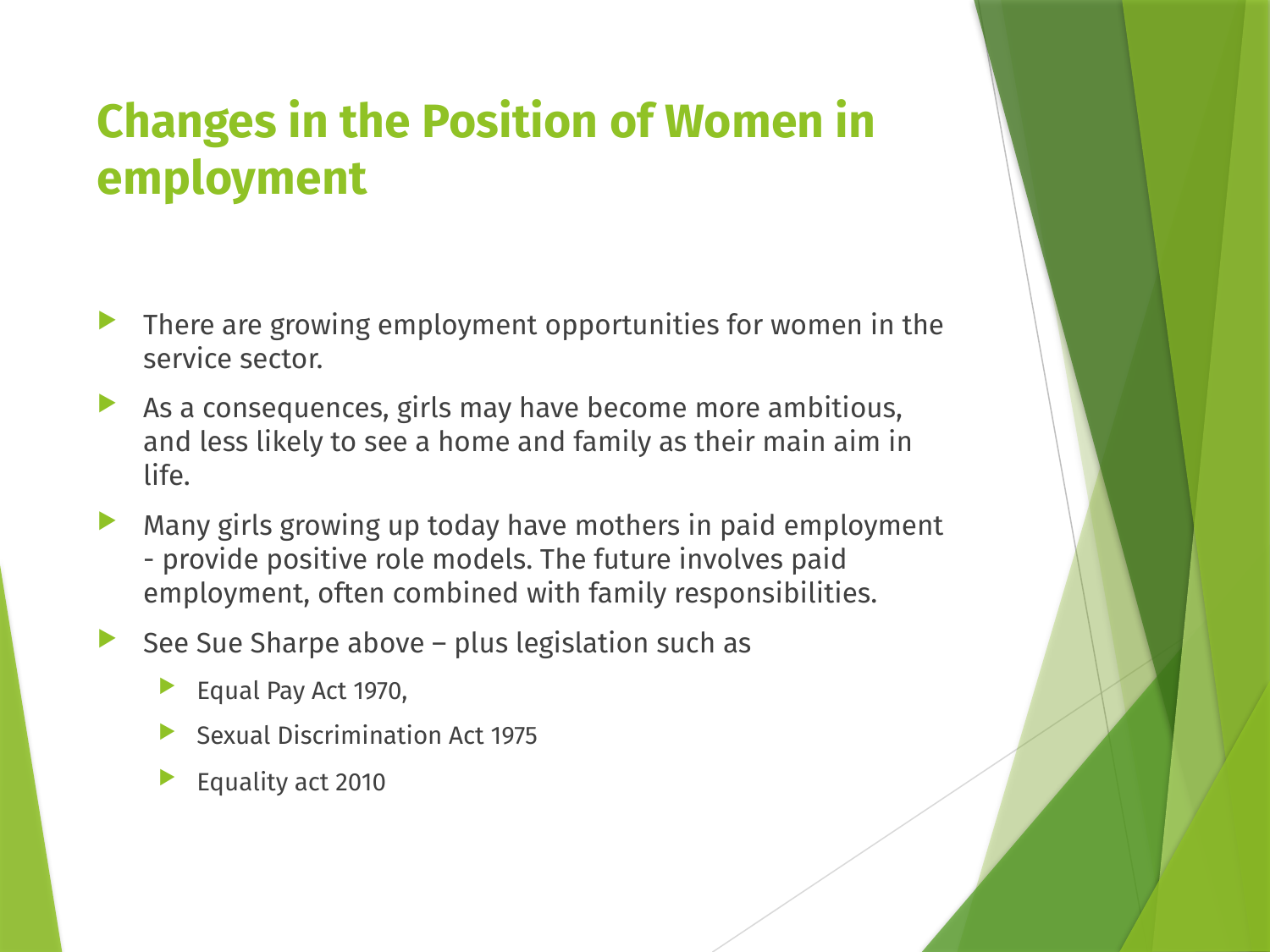

# Changes in the Position of Women in employment
There are growing employment opportunities for women in the service sector.
As a consequences, girls may have become more ambitious, and less likely to see a home and family as their main aim in life.
Many girls growing up today have mothers in paid employment - provide positive role models. The future involves paid employment, often combined with family responsibilities.
See Sue Sharpe above – plus legislation such as
Equal Pay Act 1970,
Sexual Discrimination Act 1975
Equality act 2010